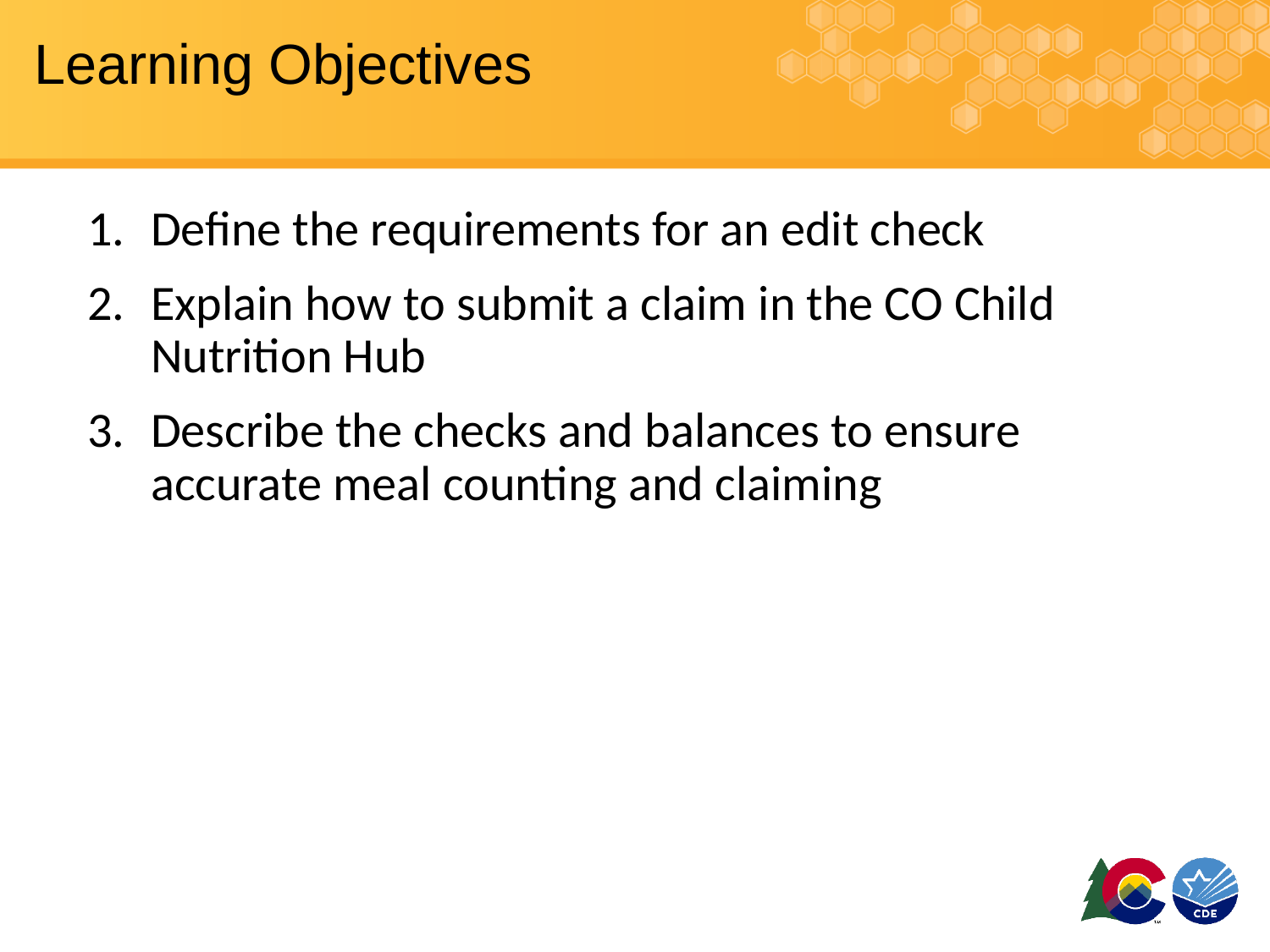

# Learning Objectives
Define the requirements for an edit check
Explain how to submit a claim in the CO Child Nutrition Hub
Describe the checks and balances to ensure accurate meal counting and claiming